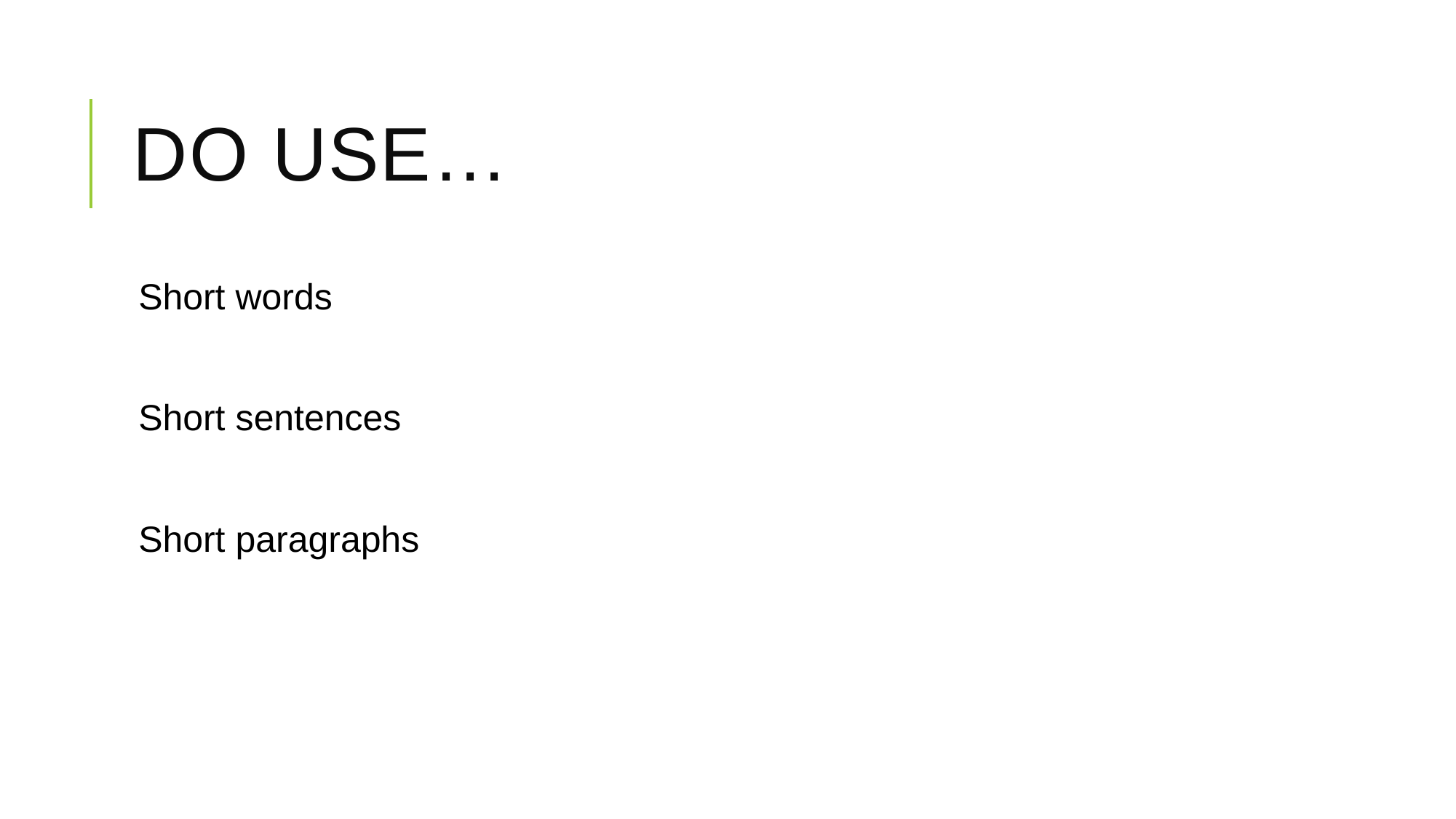

# Do use…
Short words

Short sentences

Short paragraphs